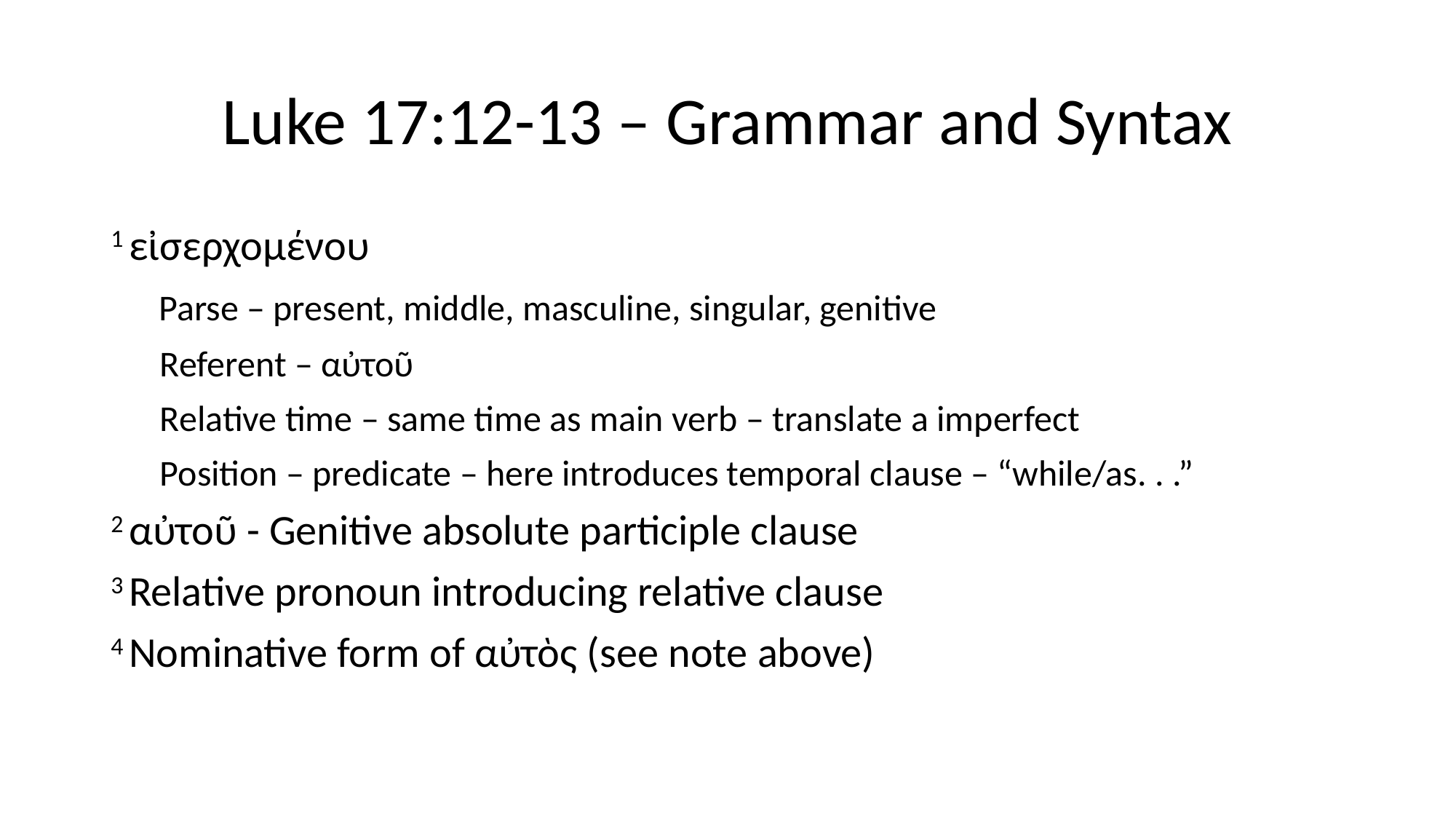

# Luke 17:12-13 – Grammar and Syntax
1 εἰσερχομένου
     Parse – present, middle, masculine, singular, genitive
      Referent – αὐτοῦ
      Relative time – same time as main verb – translate a imperfect
      Position – predicate – here introduces temporal clause – “while/as. . .”
2 αὐτοῦ - Genitive absolute participle clause
3 Relative pronoun introducing relative clause
4 Nominative form of αὐτὸς (see note above)